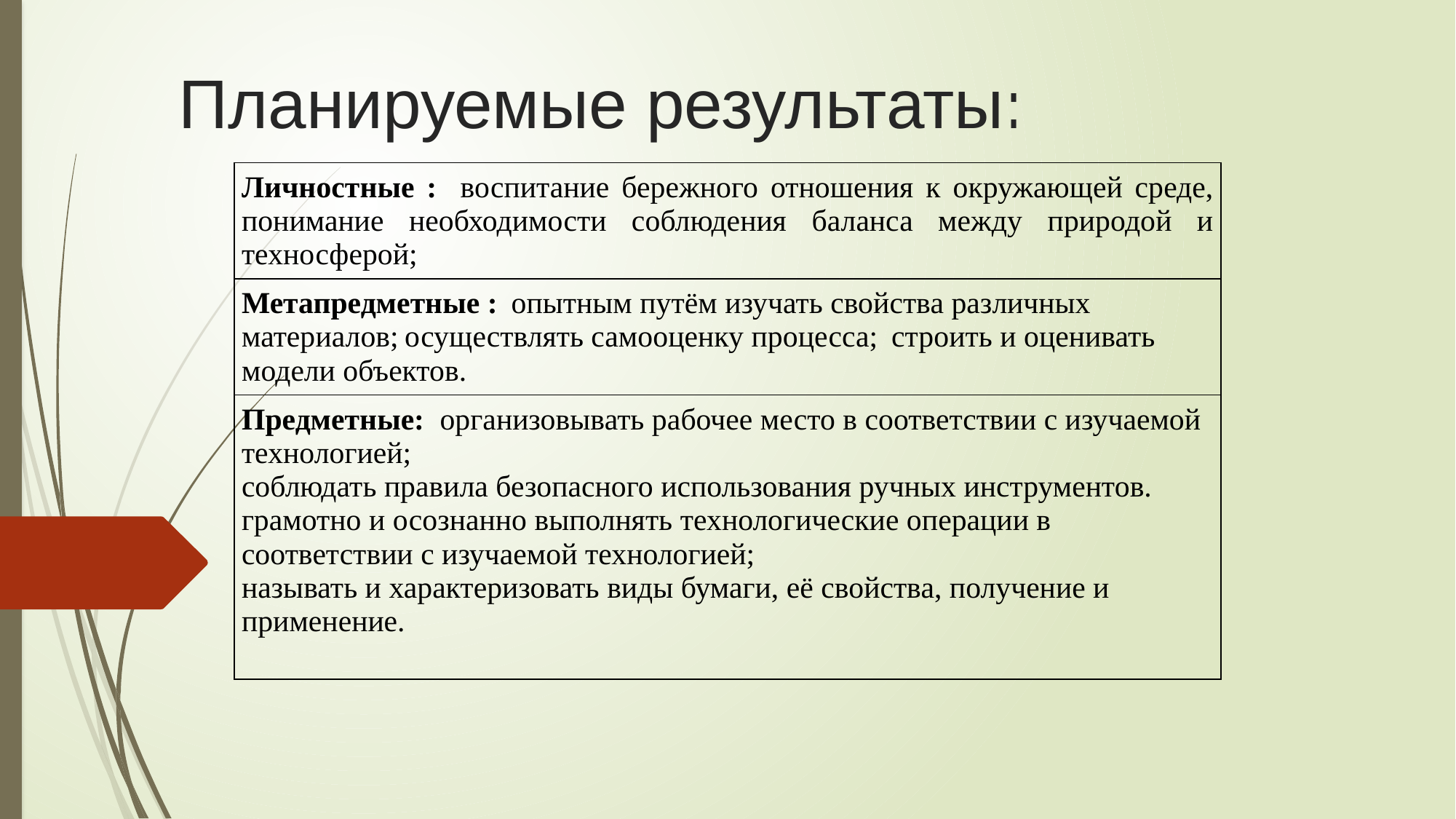

# Планируемые результаты:
| Личностные : воспитание бережного отношения к окружающей среде, понимание необходимости соблюдения баланса между природой и техносферой; |
| --- |
| Метапредметные : опытным путём изучать свойства различных материалов; осуществлять самооценку процесса; строить и оценивать модели объектов. |
| Предметные: организовывать рабочее место в соответствии с изучаемой технологией; соблюдать правила безопасного использования ручных инструментов. грамотно и осознанно выполнять технологические операции в соответствии с изучаемой технологией; называть и характеризовать виды бумаги, её свойства, получение и применение. |